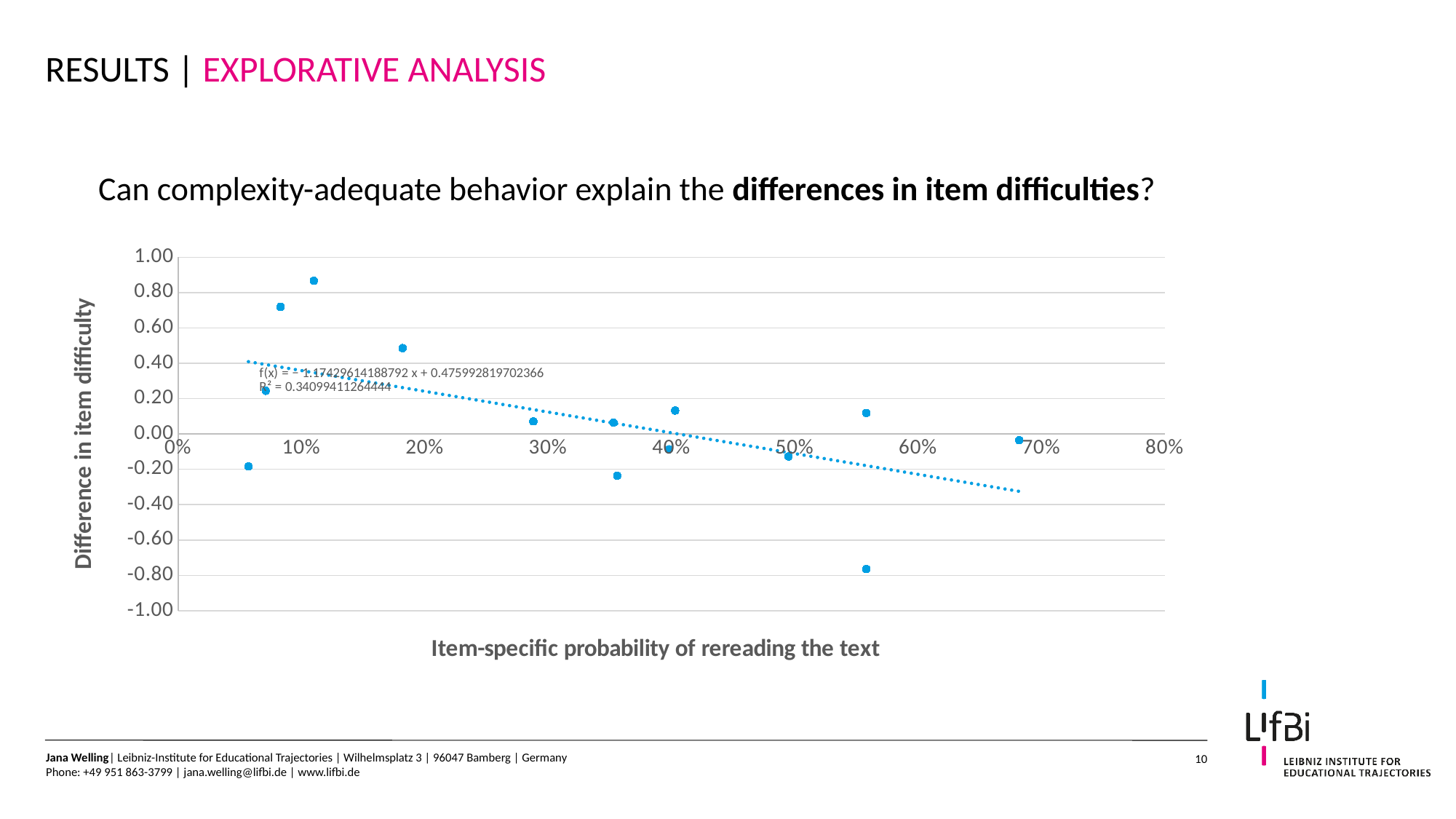

# Results | explorative analysis
Can complexity-adequate behavior explain the differences in item difficulties?

### Chart

| Category |  |
|---|---|